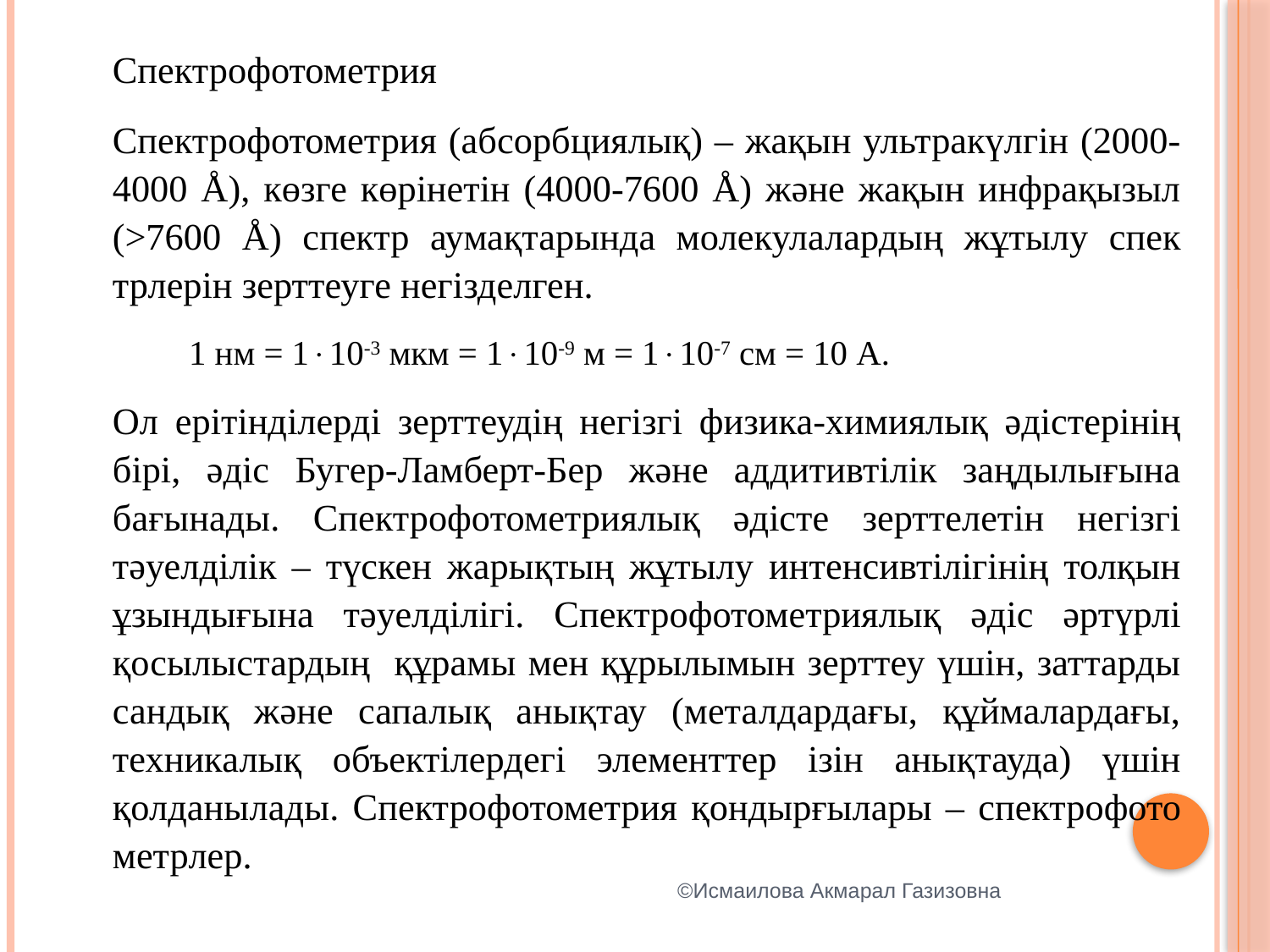

Спектрофотометрия
	Спектрофотометрия (абсорбциялық) – жақын ультракүлгін (2000-4000 Å), көзге көрінетін (4000-7600 Å) және жақын инфрақызыл (>7600 Å) спектр аумақтарында молекулалардың жұтылу спек­трлерін зерттеуге негізделген.
	1 нм = 1⋅10-3 мкм = 1⋅10-9 м = 1⋅10-7 cм = 10 A.
	Ол ерітінділерді зерттеудің негізгі физика-химиялық әдістерінің бірі, әдіс Бугер-Ламберт-Бер және аддитивтілік заңдылығына бағынады. Спектрофотометриялық әдісте зерттелетін негізгі тәуелділік – түскен жарықтың жұтылу интенсивтілігінің толқын ұзындығы­на тәуелділігі. Спектрофотометриялық әдіс әртүрлі қосылыс­тардың  құрамы мен құрылымын зерттеу үшін, заттарды сандық және сапалық анықтау (металдардағы, құймалардағы, техника­лық объектілердегі элементтер ізін анықтауда) үшін қолданы­ла­ды. Спектрофотометрия қондырғылары – спектрофото­метр­лер.

©Исмаилова Акмарал Газизовна